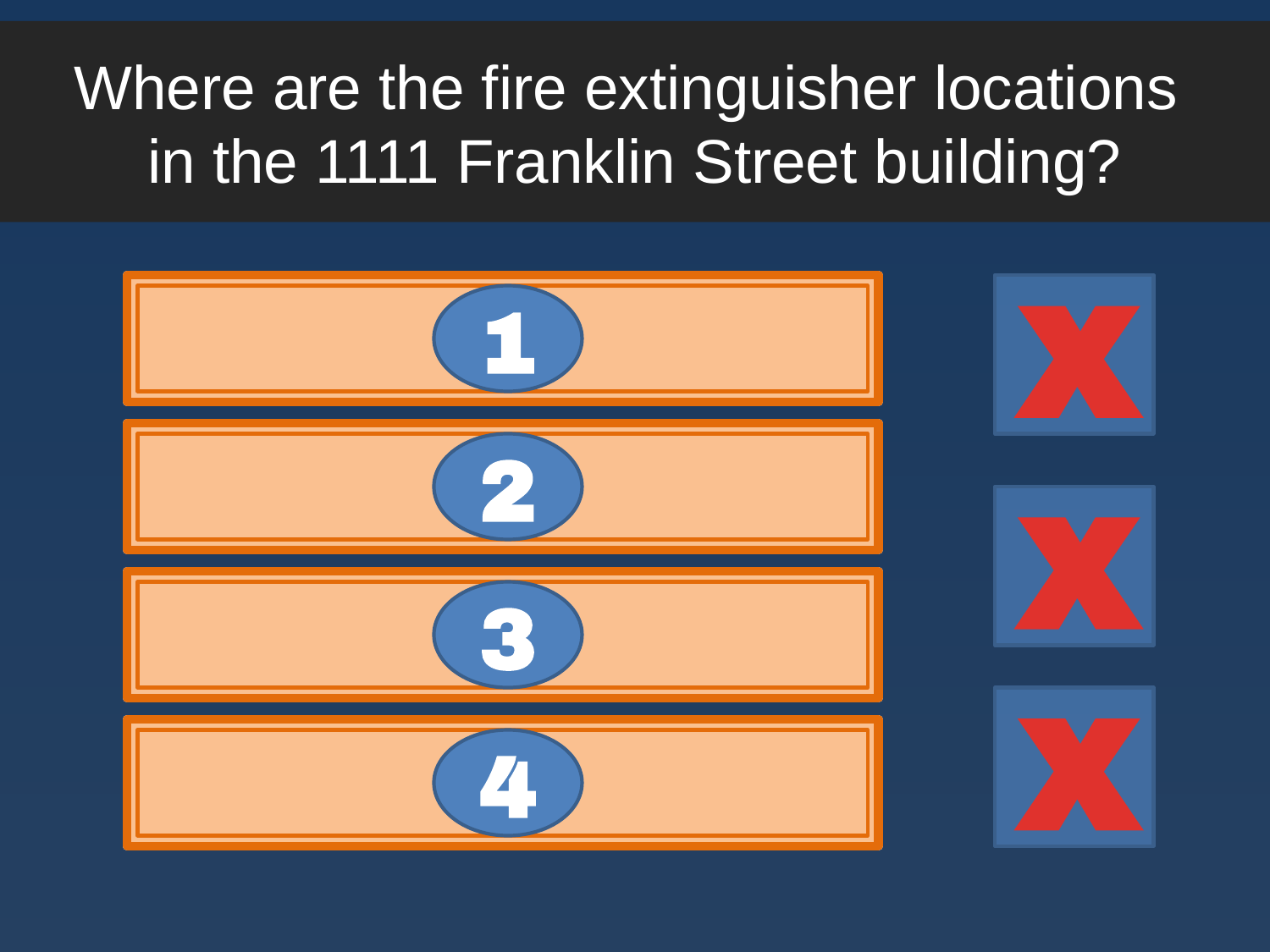

Where are the fire extinguisher locations
in the 1111 Franklin Street building?
X

Kitchen Areas

1

Outside Restrooms

2
X

Near Elevator Lobby

3
X

Near Emergency Exits

4